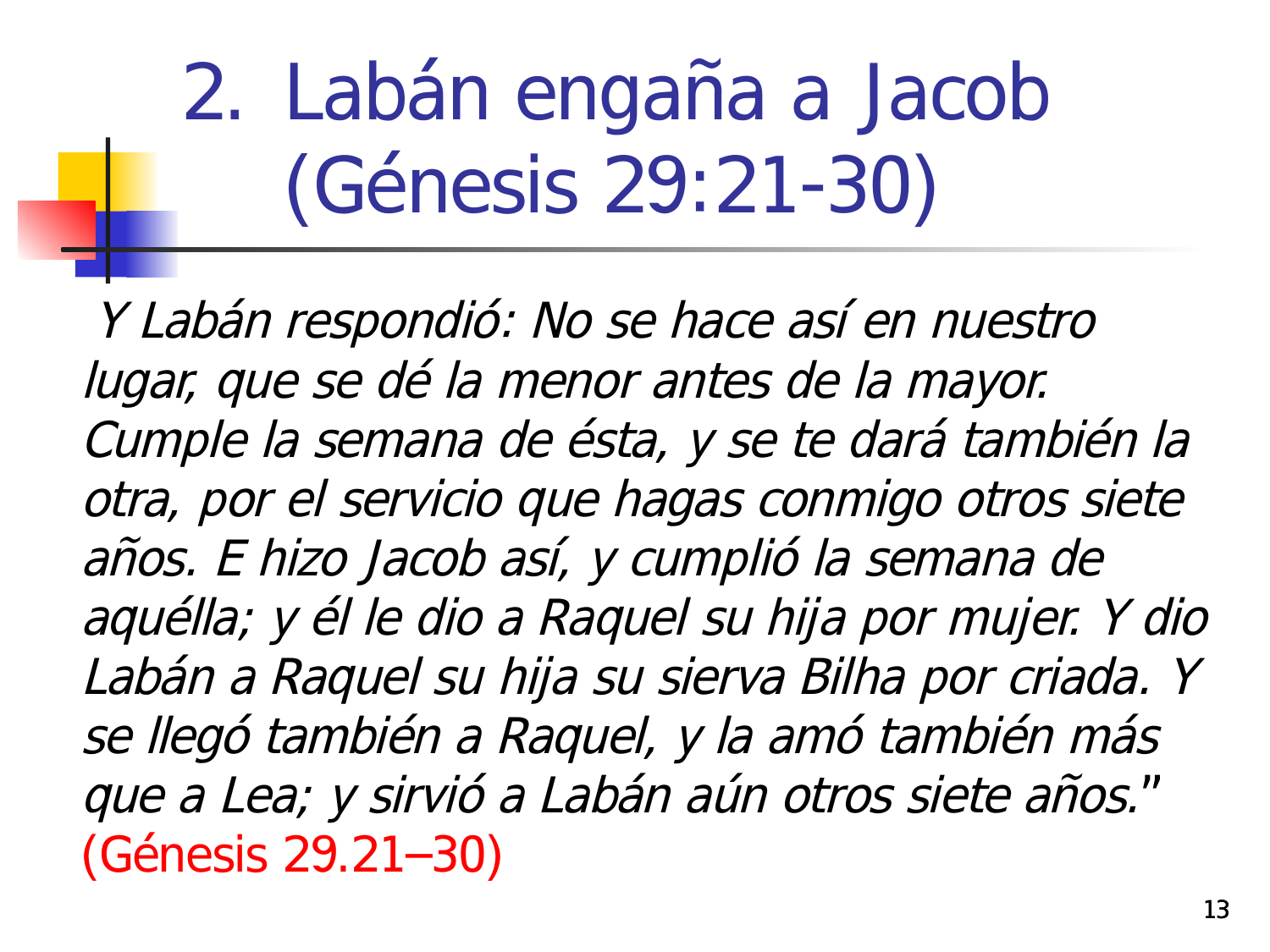

# Labán engaña a Jacob (Génesis 29:21-30)
	 Y Labán respondió: No se hace así en nuestro lugar, que se dé la menor antes de la mayor. Cumple la semana de ésta, y se te dará también la otra, por el servicio que hagas conmigo otros siete años. E hizo Jacob así, y cumplió la semana de aquélla; y él le dio a Raquel su hija por mujer. Y dio Labán a Raquel su hija su sierva Bilha por criada. Y se llegó también a Raquel, y la amó también más que a Lea; y sirvió a Labán aún otros siete años.” (Génesis 29.21–30)

13
13